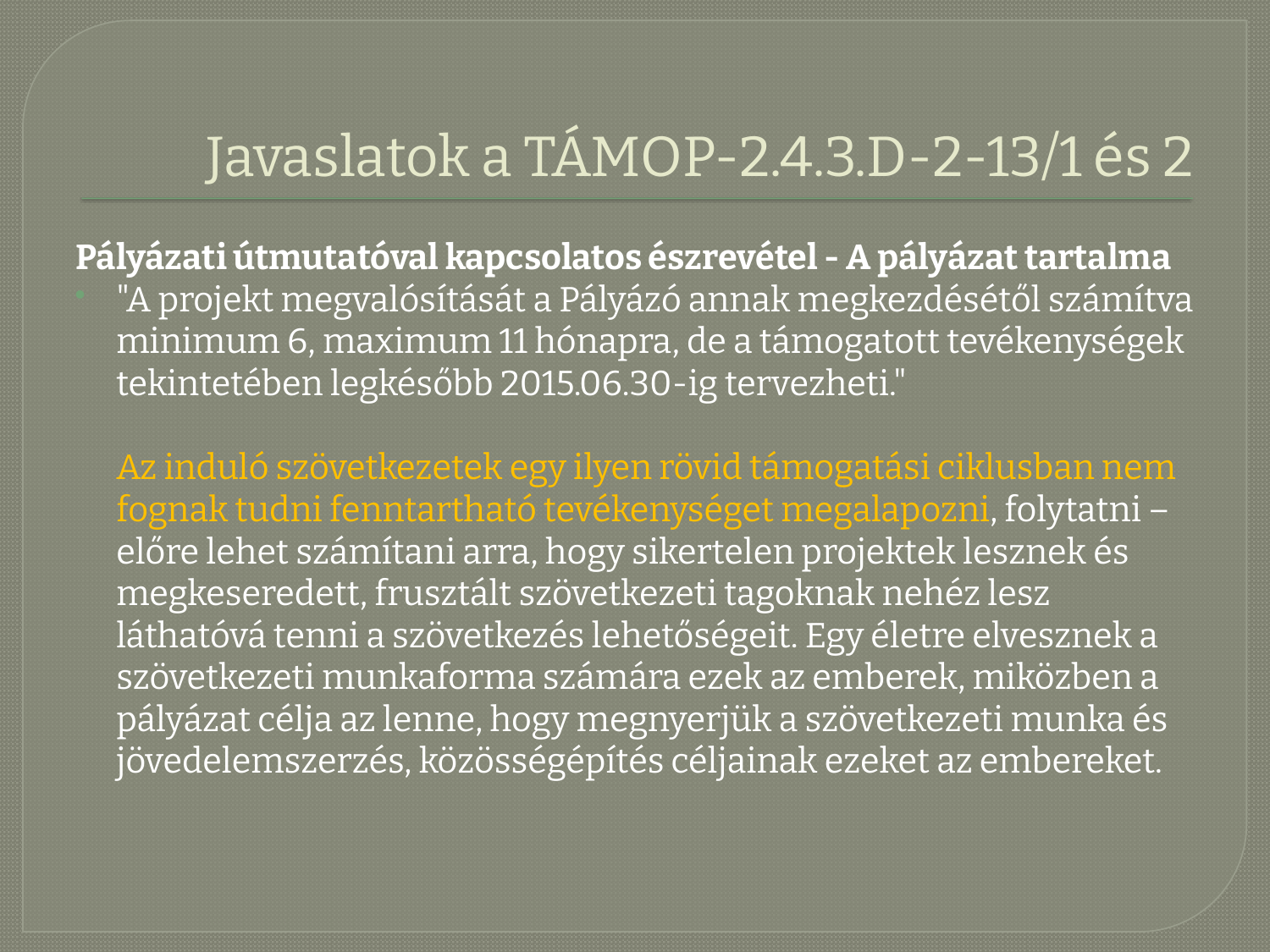

# Javaslatok a TÁMOP-2.4.3.D-2-13/1 és 2
Pályázati útmutatóval kapcsolatos észrevétel - A pályázat tartalma
"A projekt megvalósítását a Pályázó annak megkezdésétől számítva minimum 6, maximum 11 hónapra, de a támogatott tevékenységek tekintetében legkésőbb 2015.06.30-ig tervezheti."
Az induló szövetkezetek egy ilyen rövid támogatási ciklusban nem fognak tudni fenntartható tevékenységet megalapozni, folytatni – előre lehet számítani arra, hogy sikertelen projektek lesznek és megkeseredett, frusztált szövetkezeti tagoknak nehéz lesz láthatóvá tenni a szövetkezés lehetőségeit. Egy életre elvesznek a szövetkezeti munkaforma számára ezek az emberek, miközben a pályázat célja az lenne, hogy megnyerjük a szövetkezeti munka és jövedelemszerzés, közösségépítés céljainak ezeket az embereket.